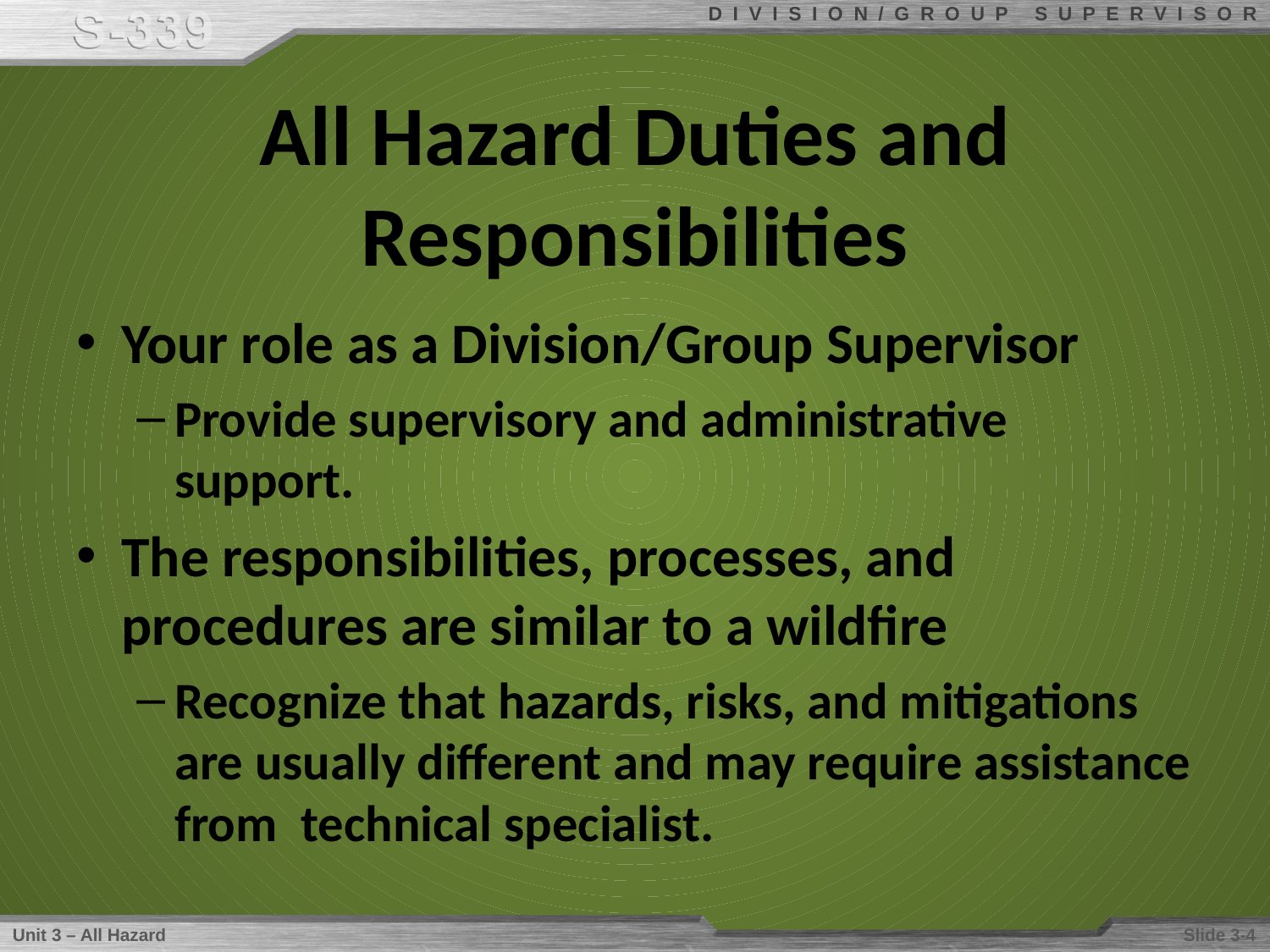

# All Hazard Duties and Responsibilities
Your role as a Division/Group Supervisor
Provide supervisory and administrative support.
The responsibilities, processes, and procedures are similar to a wildfire
Recognize that hazards, risks, and mitigations are usually different and may require assistance from  technical specialist.